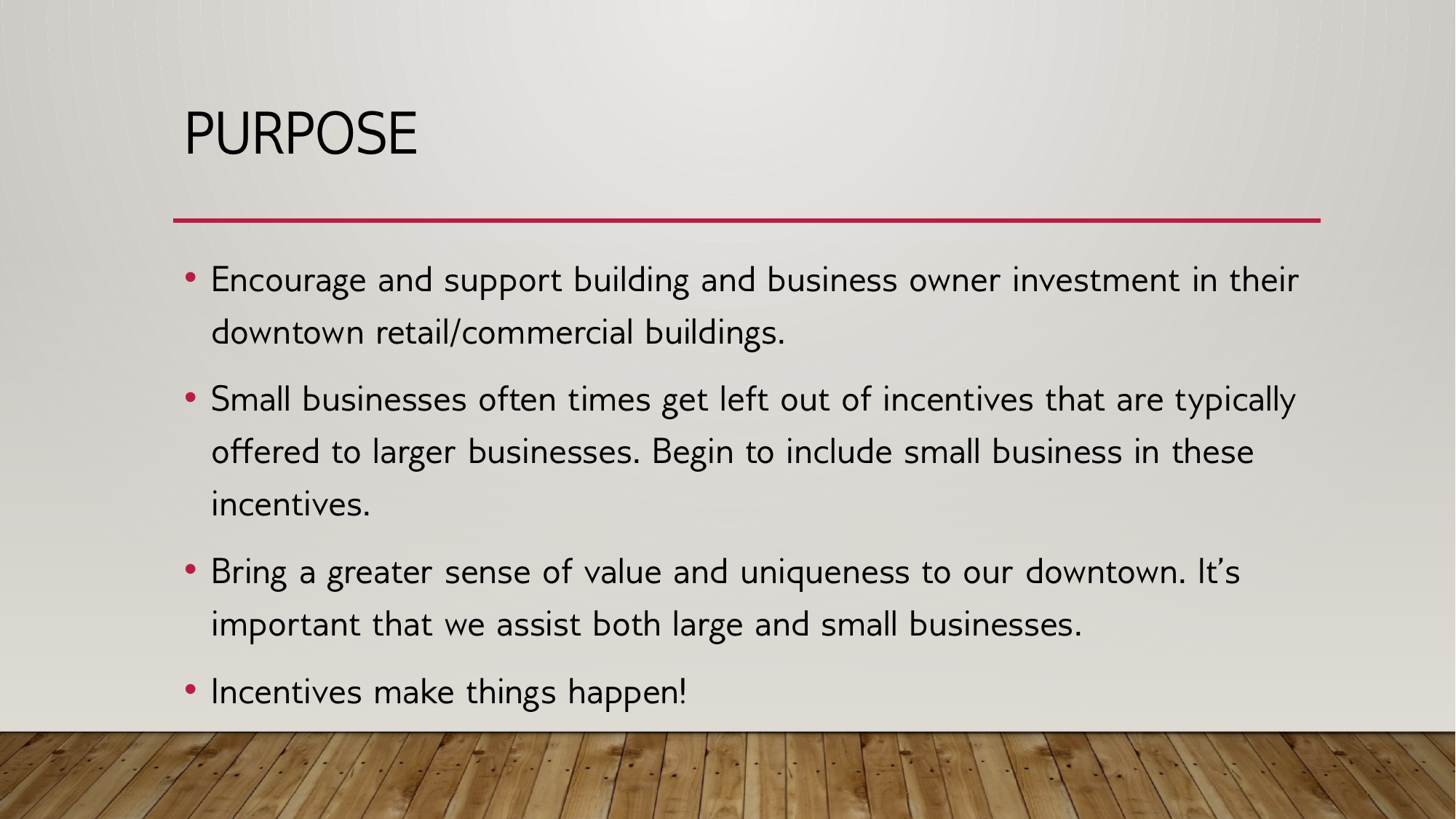

# Purpose
Encourage and support building and business owner investment in their downtown retail/commercial buildings.
Small businesses often times get left out of incentives that are typically offered to larger businesses. Begin to include small business in these incentives.
Bring a greater sense of value and uniqueness to our downtown. It’s important that we assist both large and small businesses.
Incentives make things happen!